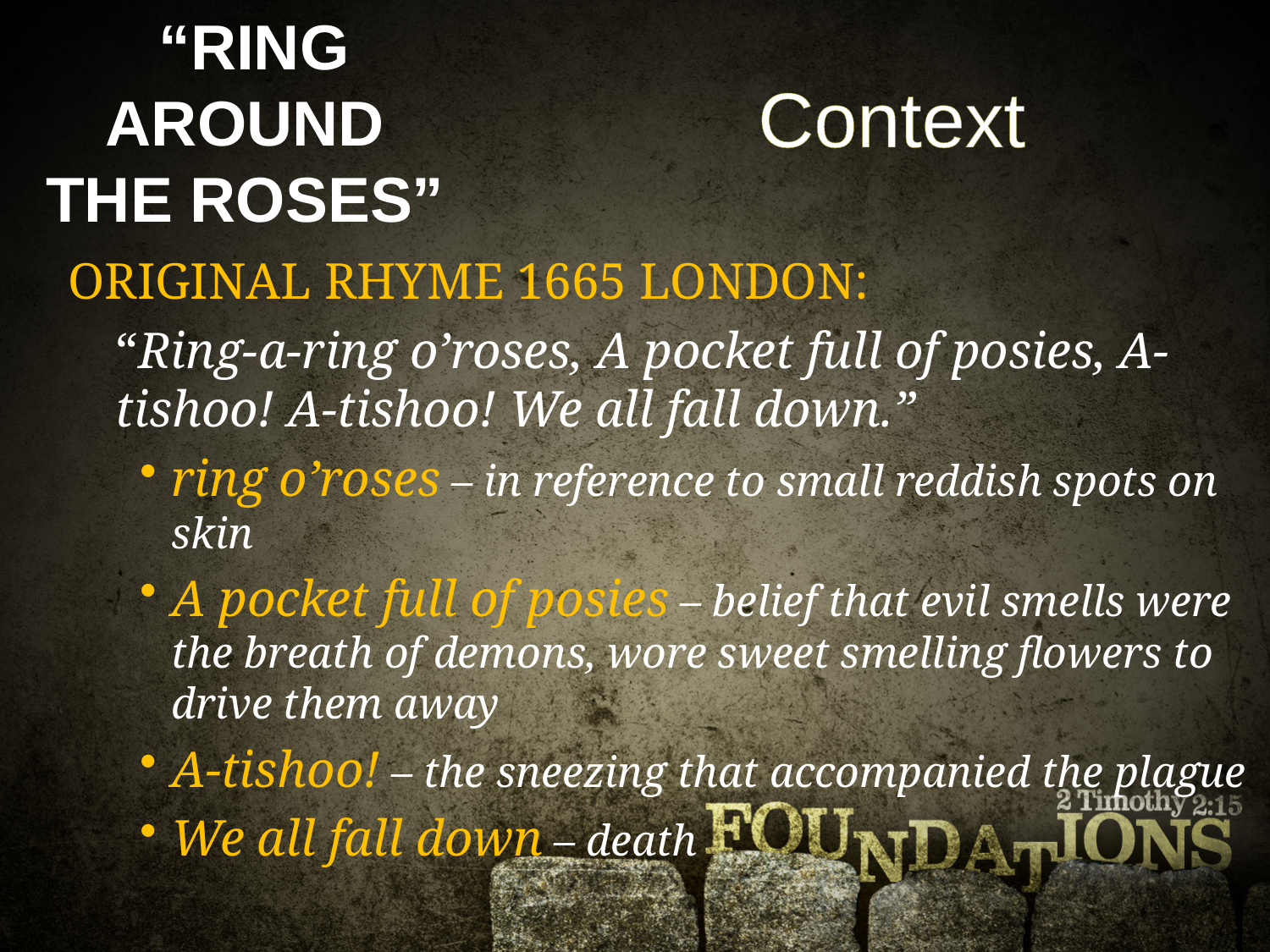

“RING AROUND
THE ROSES”
Context
ORIGINAL RHYME 1665 LONDON:
	“Ring-a-ring o’roses, A pocket full of posies, A-tishoo! A-tishoo! We all fall down.”
ring o’roses – in reference to small reddish spots on skin
A pocket full of posies – belief that evil smells were the breath of demons, wore sweet smelling flowers to drive them away
A-tishoo! – the sneezing that accompanied the plague
We all fall down – death